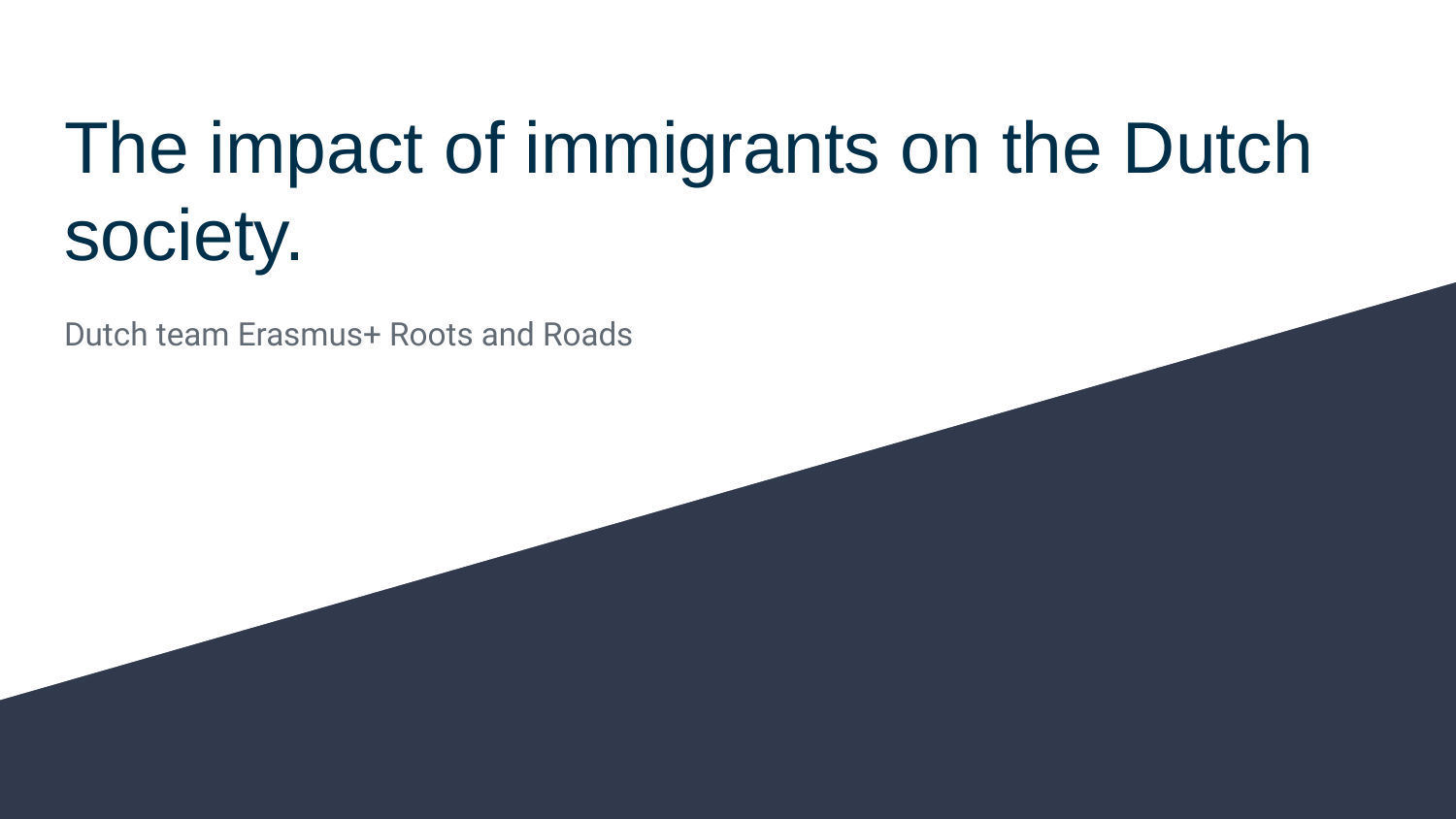

# The impact of immigrants on the Dutch society.
Dutch team Erasmus+ Roots and Roads